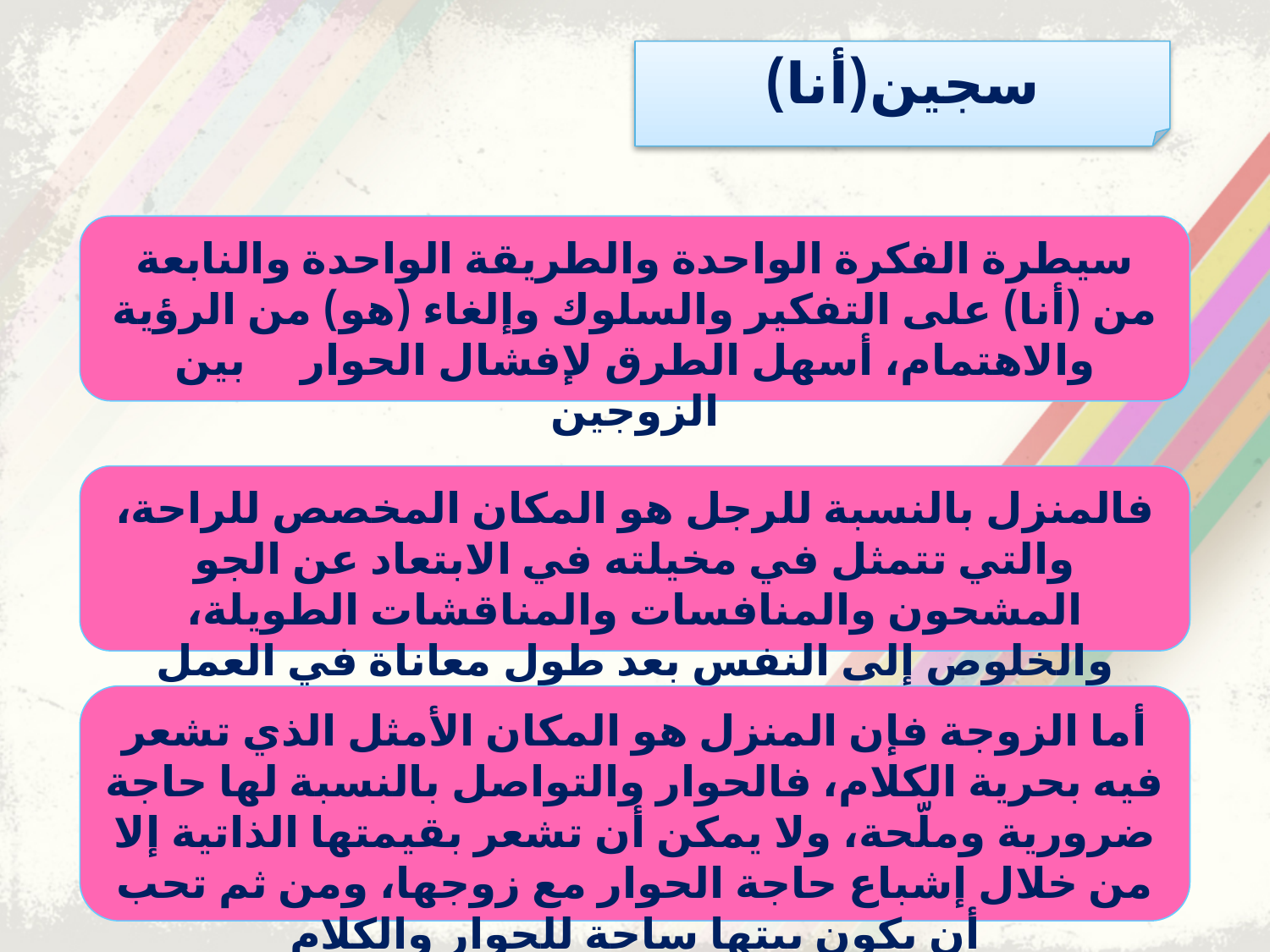

سجين(أنا)
سيطرة الفكرة الواحدة والطريقة الواحدة والنابعة من (أنا) على التفكير والسلوك وإلغاء (هو) من الرؤية والاهتمام، أسهل الطرق لإفشال الحوار     بين الزوجين
فالمنزل بالنسبة للرجل هو المكان المخصص للراحة، والتي تتمثل في مخيلته في الابتعاد عن الجو المشحون والمنافسات والمناقشات الطويلة، والخلوص إلى النفس بعد طول معاناة في العمل
أما الزوجة فإن المنزل هو المكان الأمثل الذي تشعر فيه بحرية الكلام، فالحوار والتواصل بالنسبة لها حاجة ضرورية وملّحة، ولا يمكن أن تشعر بقيمتها الذاتية إلا من خلال إشباع حاجة الحوار مع زوجها، ومن ثم تحب أن يكون بيتها ساحة للحوار والكلام